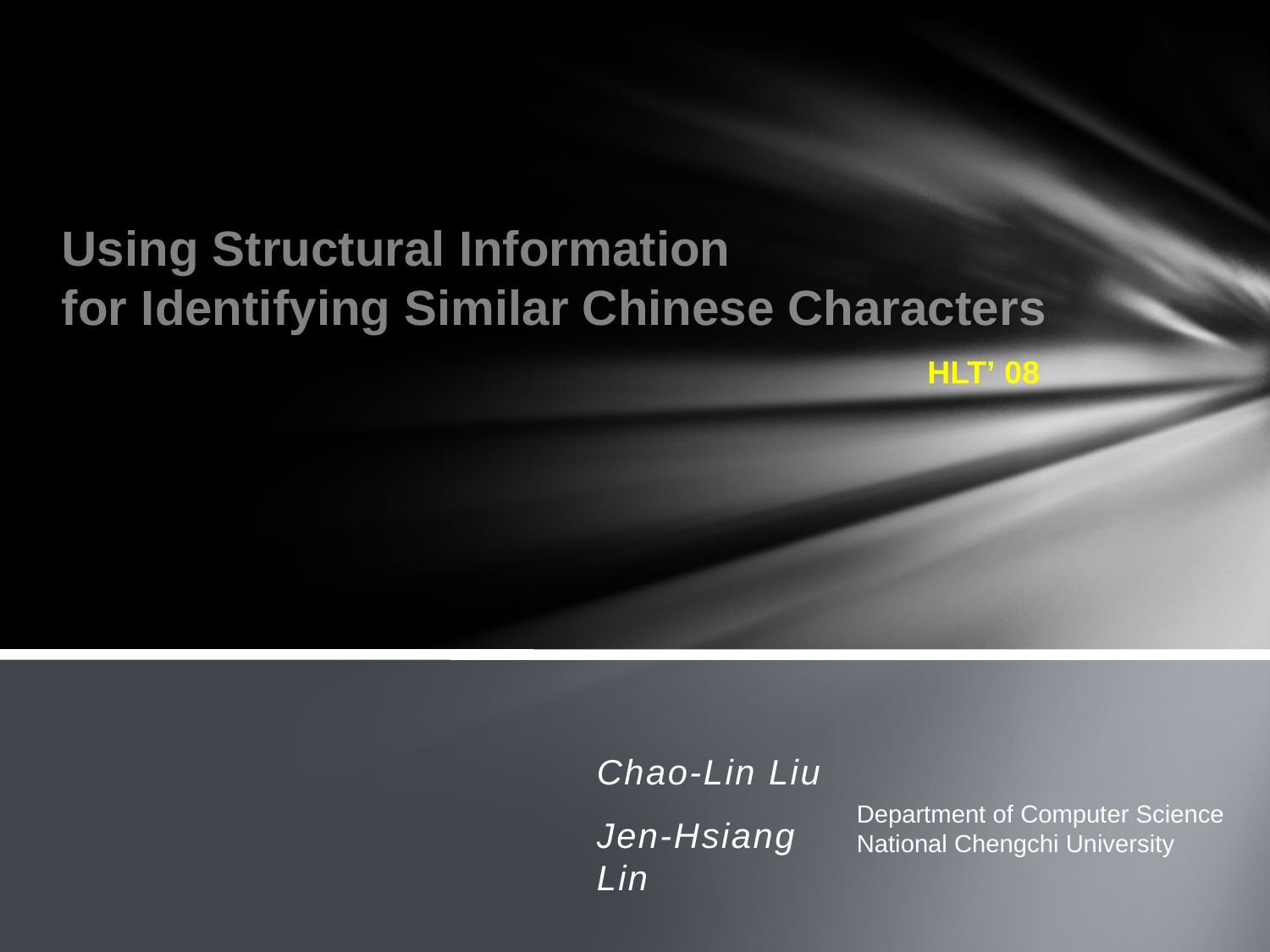

# Using Structural Information for Identifying Similar Chinese Characters
HLT’ 08
Chao-Lin Liu
Jen-Hsiang Lin
Department of Computer Science
National Chengchi University